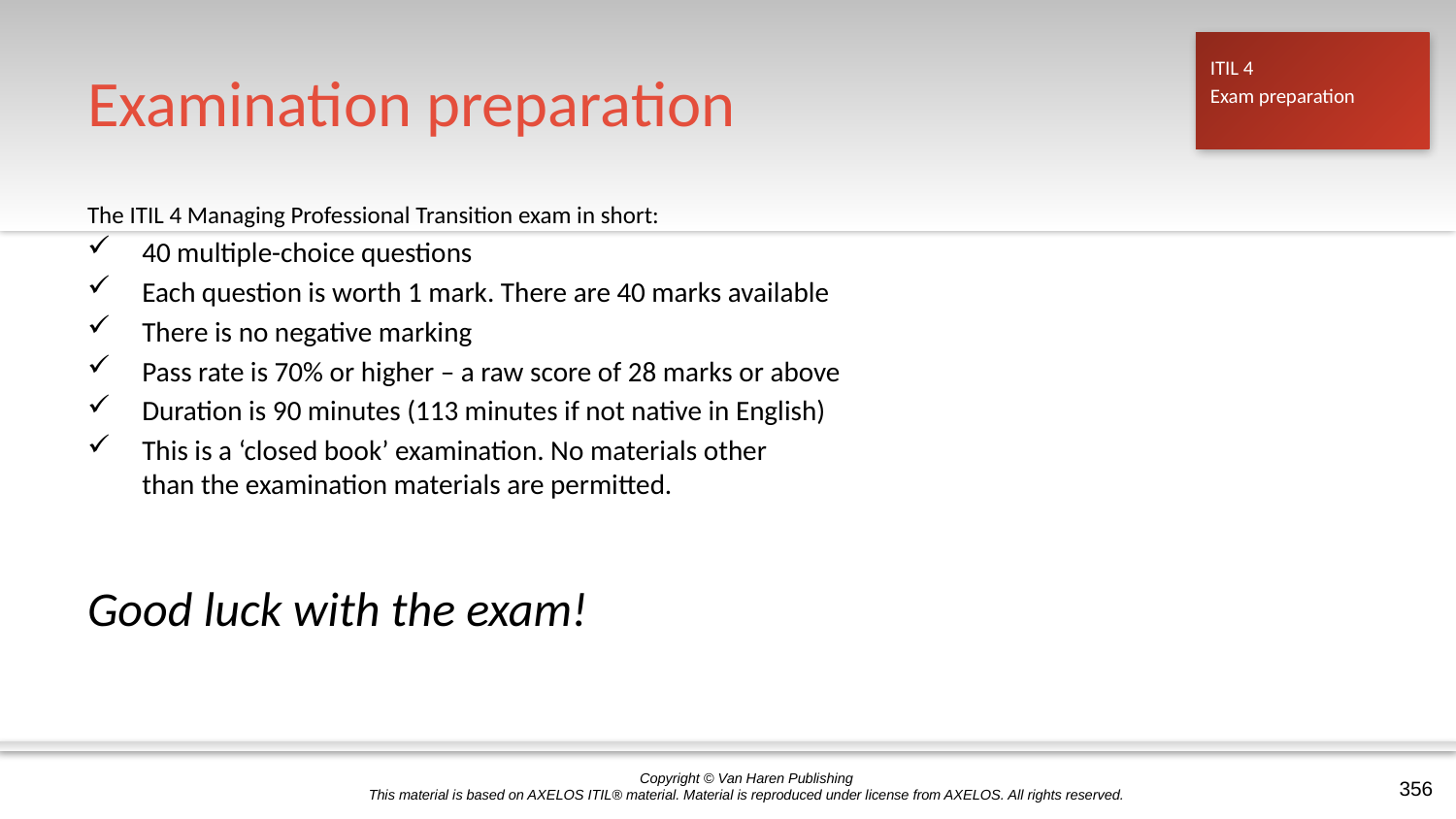

# Examination preparation
ITIL 4
Exam preparation
The ITIL 4 Managing Professional Transition exam in short:
40 multiple-choice questions
Each question is worth 1 mark. There are 40 marks available
There is no negative marking
Pass rate is 70% or higher – a raw score of 28 marks or above
Duration is 90 minutes (113 minutes if not native in English)
This is a ‘closed book’ examination. No materials other
than the examination materials are permitted.

Good luck with the exam!